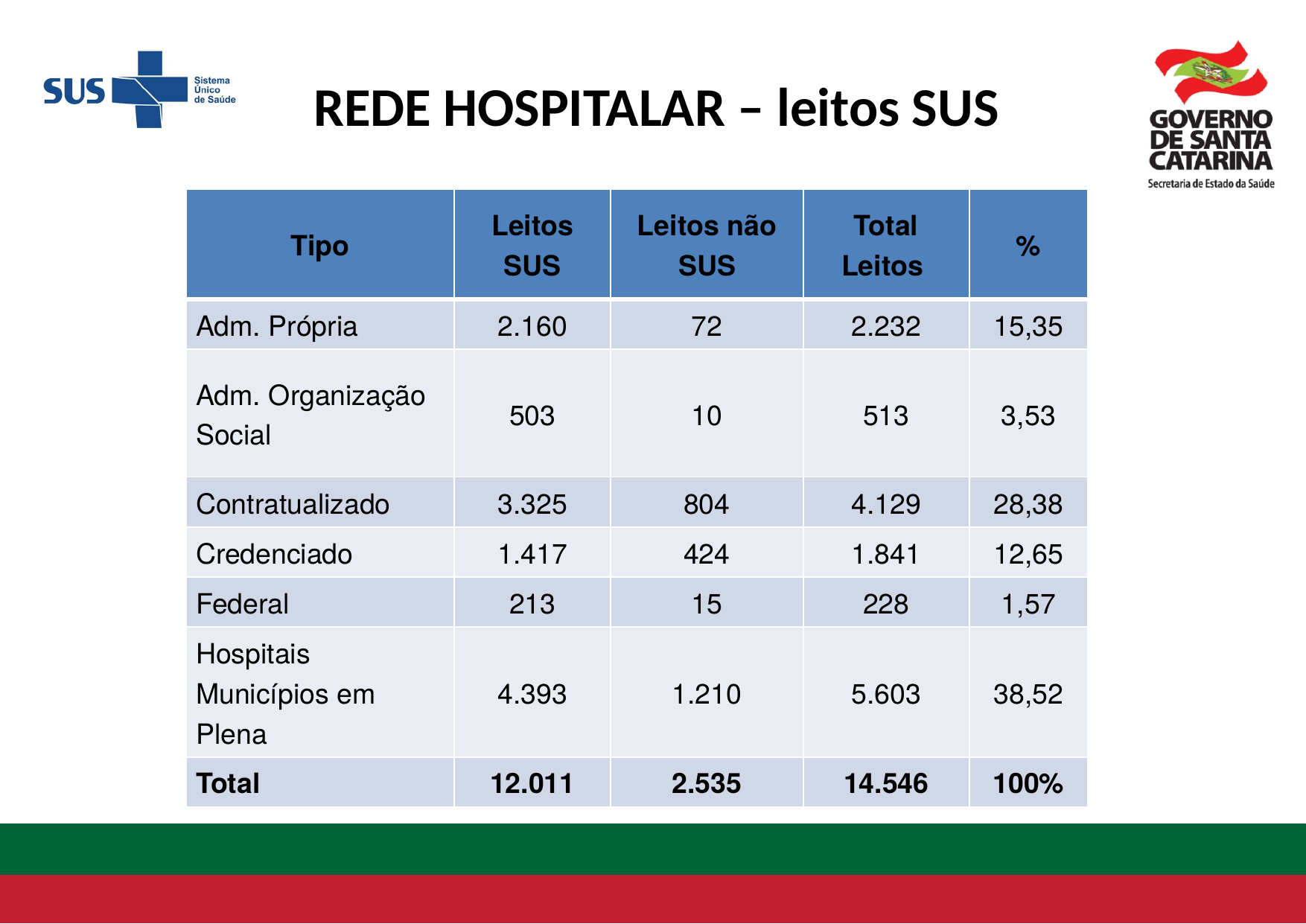

REDE HOSPITALAR – leitos SUS
| Tipo | Leitos SUS | Leitos não SUS | Total Leitos | % |
| --- | --- | --- | --- | --- |
| Adm. Própria | 2.160 | 72 | 2.232 | 15,35 |
| Adm. Organização Social | 503 | 10 | 513 | 3,53 |
| Contratualizado | 3.325 | 804 | 4.129 | 28,38 |
| Credenciado | 1.417 | 424 | 1.841 | 12,65 |
| Federal | 213 | 15 | 228 | 1,57 |
| Hospitais Municípios em Plena | 4.393 | 1.210 | 5.603 | 38,52 |
| Total | 12.011 | 2.535 | 14.546 | 100% |